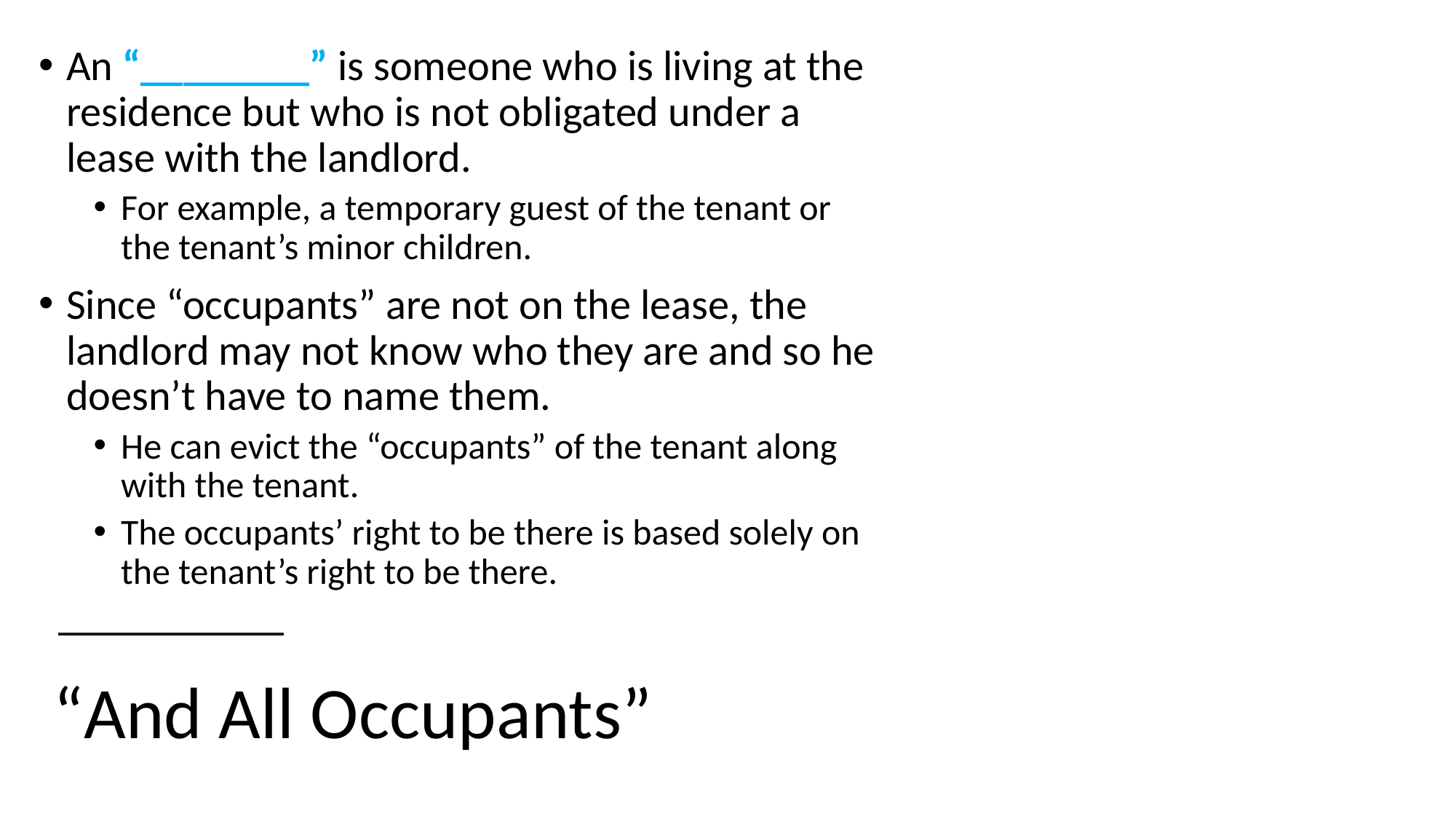

An “________” is someone who is living at the residence but who is not obligated under a lease with the landlord.
For example, a temporary guest of the tenant or the tenant’s minor children.
Since “occupants” are not on the lease, the landlord may not know who they are and so he doesn’t have to name them.
He can evict the “occupants” of the tenant along with the tenant.
The occupants’ right to be there is based solely on the tenant’s right to be there.
# “And All Occupants”